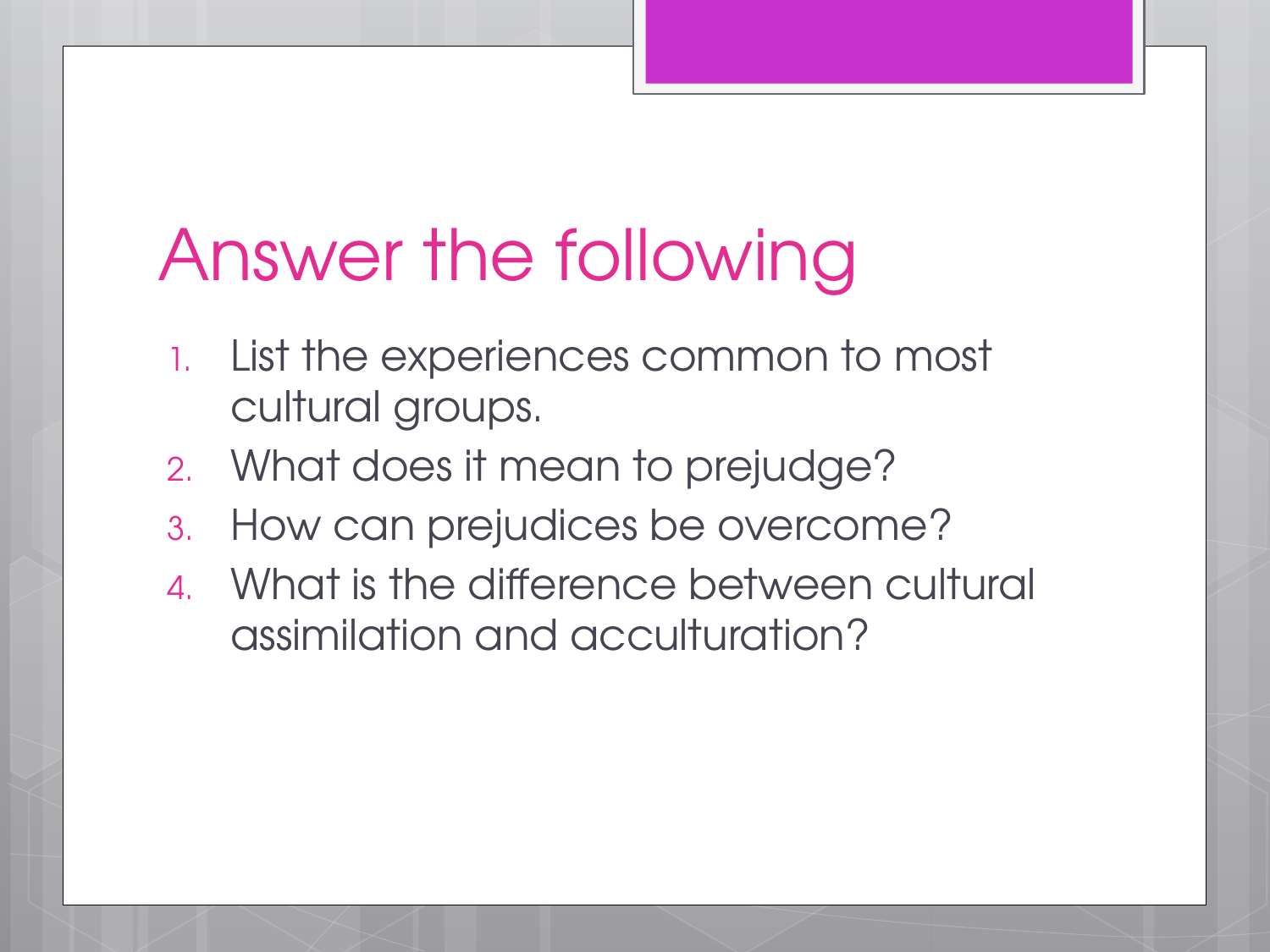

# Answer the following
List the experiences common to most cultural groups.
What does it mean to prejudge?
How can prejudices be overcome?
What is the difference between cultural assimilation and acculturation?